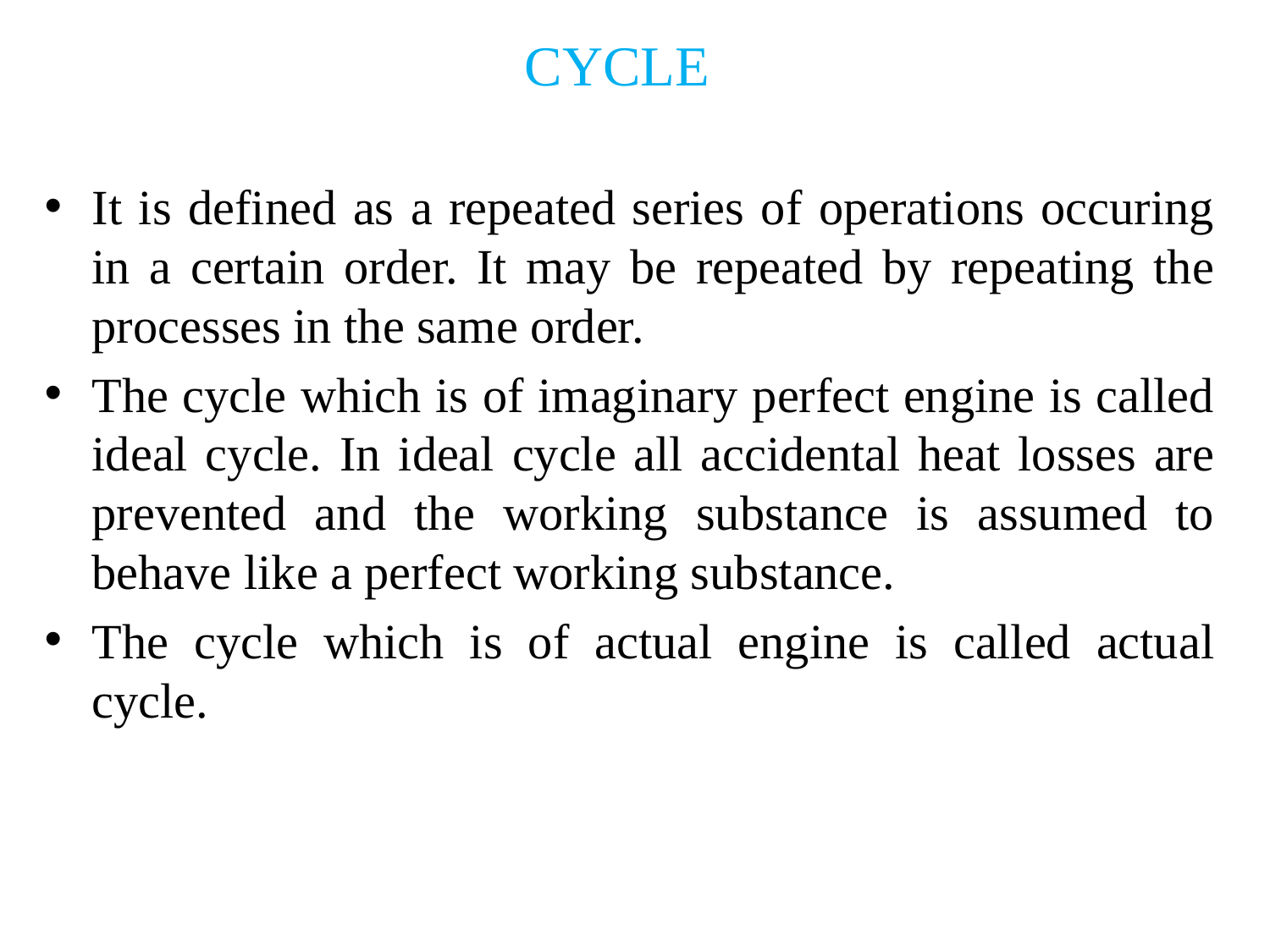

# CYCLE
It is defined as a repeated series of operations occuring in a certain order. It may be repeated by repeating the processes in the same order.
The cycle which is of imaginary perfect engine is called ideal cycle. In ideal cycle all accidental heat losses are prevented and the working substance is assumed to behave like a perfect working substance.
The cycle which is of actual engine is called actual cycle.